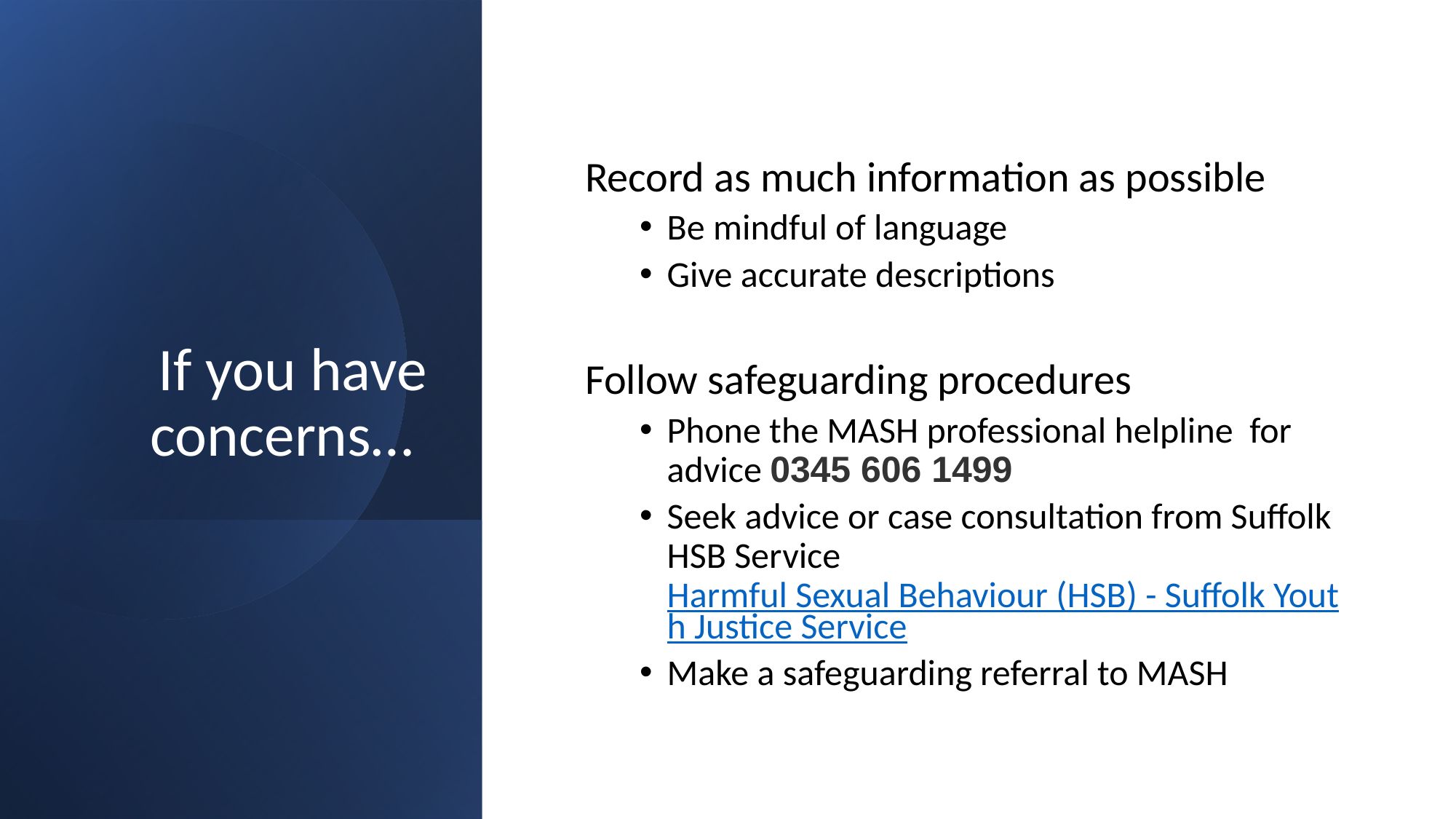

# If you have concerns…
Record as much information as possible
Be mindful of language
Give accurate descriptions

Follow safeguarding procedures
Phone the MASH professional helpline  for advice 0345 606 1499
Seek advice or case consultation from Suffolk HSB Service Harmful Sexual Behaviour (HSB) - Suffolk Youth Justice Service
Make a safeguarding referral to MASH